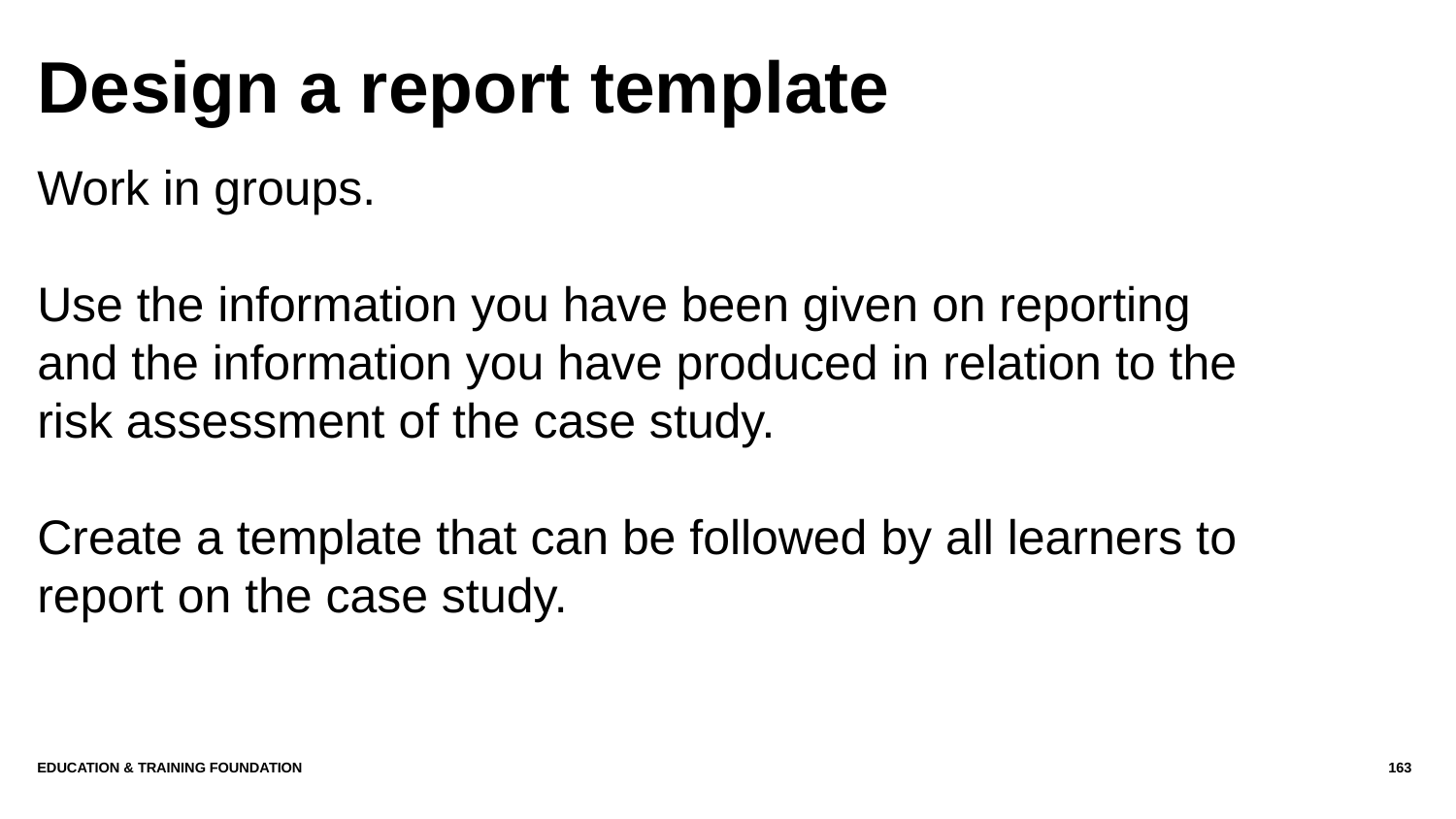

# Design a report template
Work in groups.

Use the information you have been given on reporting and the information you have produced in relation to the risk assessment of the case study.

Create a template that can be followed by all learners to report on the case study.
Education & Training Foundation
163